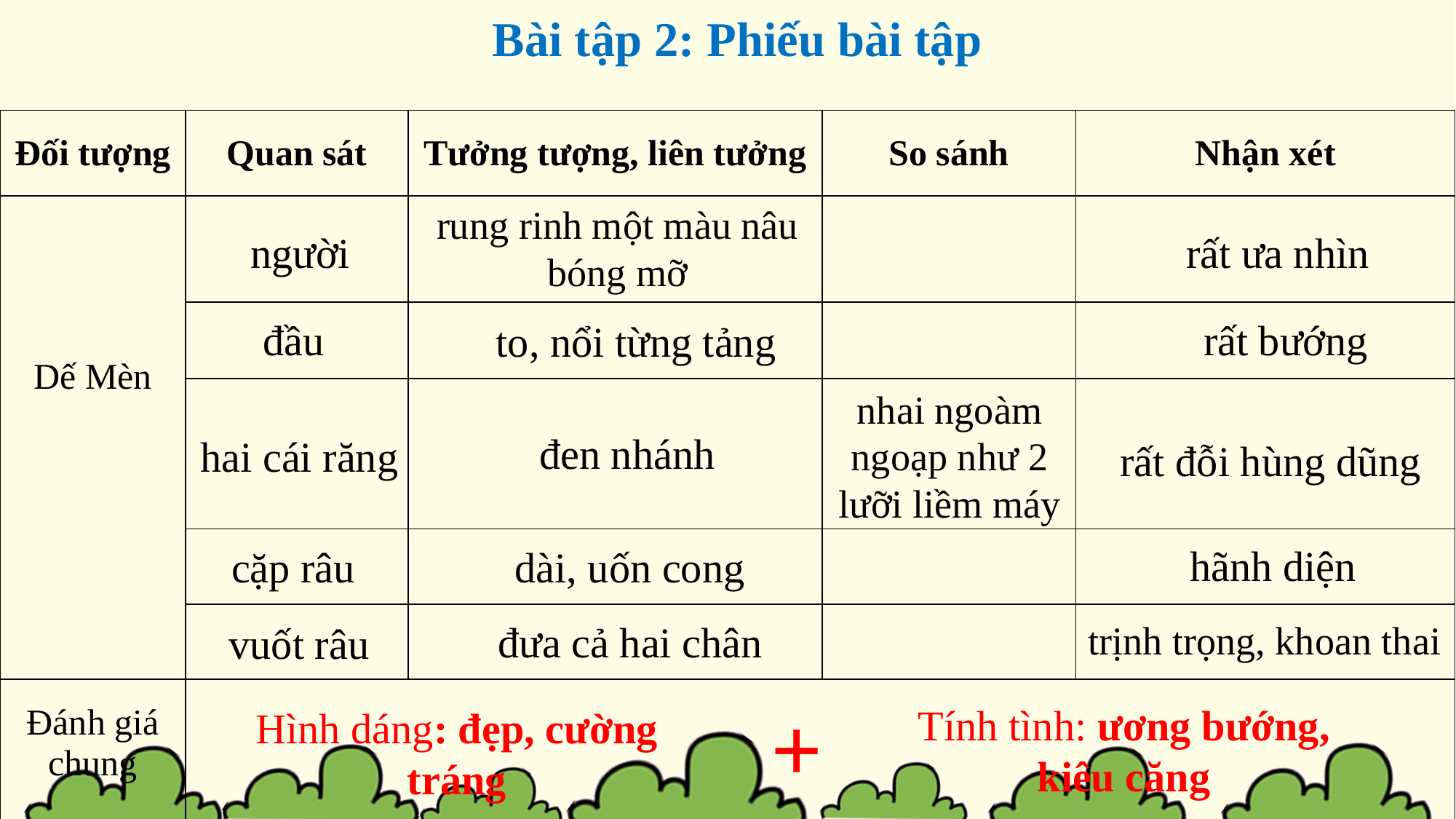

Bài tập 2: Phiếu bài tập
| Đối tượng | Quan sát | Tưởng tượng, liên tưởng | So sánh | Nhận xét |
| --- | --- | --- | --- | --- |
| Dế Mèn |  |  |  |  |
|  |  |  |  |  |
|  |  |  |  |  |
|  |  |  |  |  |
|  |  |  |  |  |
| Đánh giá chung |  |  |  |  |
rung rinh một màu nâu bóng mỡ
rất ưa nhìn
người
đầu
rất bướng
to, nổi từng tảng
nhai ngoàm ngoạp như 2 lưỡi liềm máy
đen nhánh
hai cái răng
rất đỗi hùng dũng
hãnh diện
dài, uốn cong
cặp râu
đưa cả hai chân
trịnh trọng, khoan thai
vuốt râu
+
Tính tình: ương bướng, kiêu căng
Hình dáng: đẹp, cường tráng